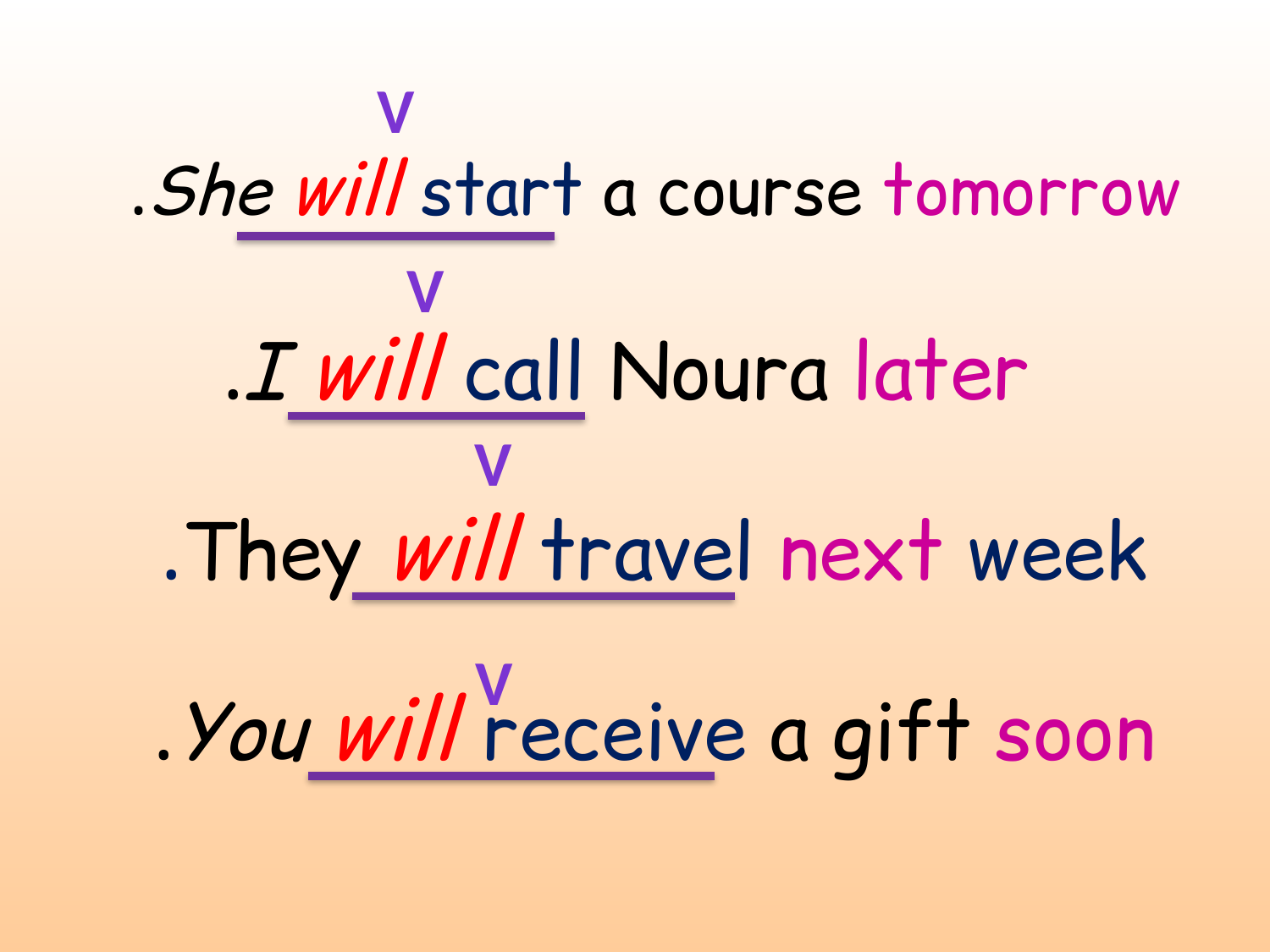

v
She will start a course tomorrow.
v
I will call Noura later.
v
# They will travel next week.
v
You will receive a gift soon.